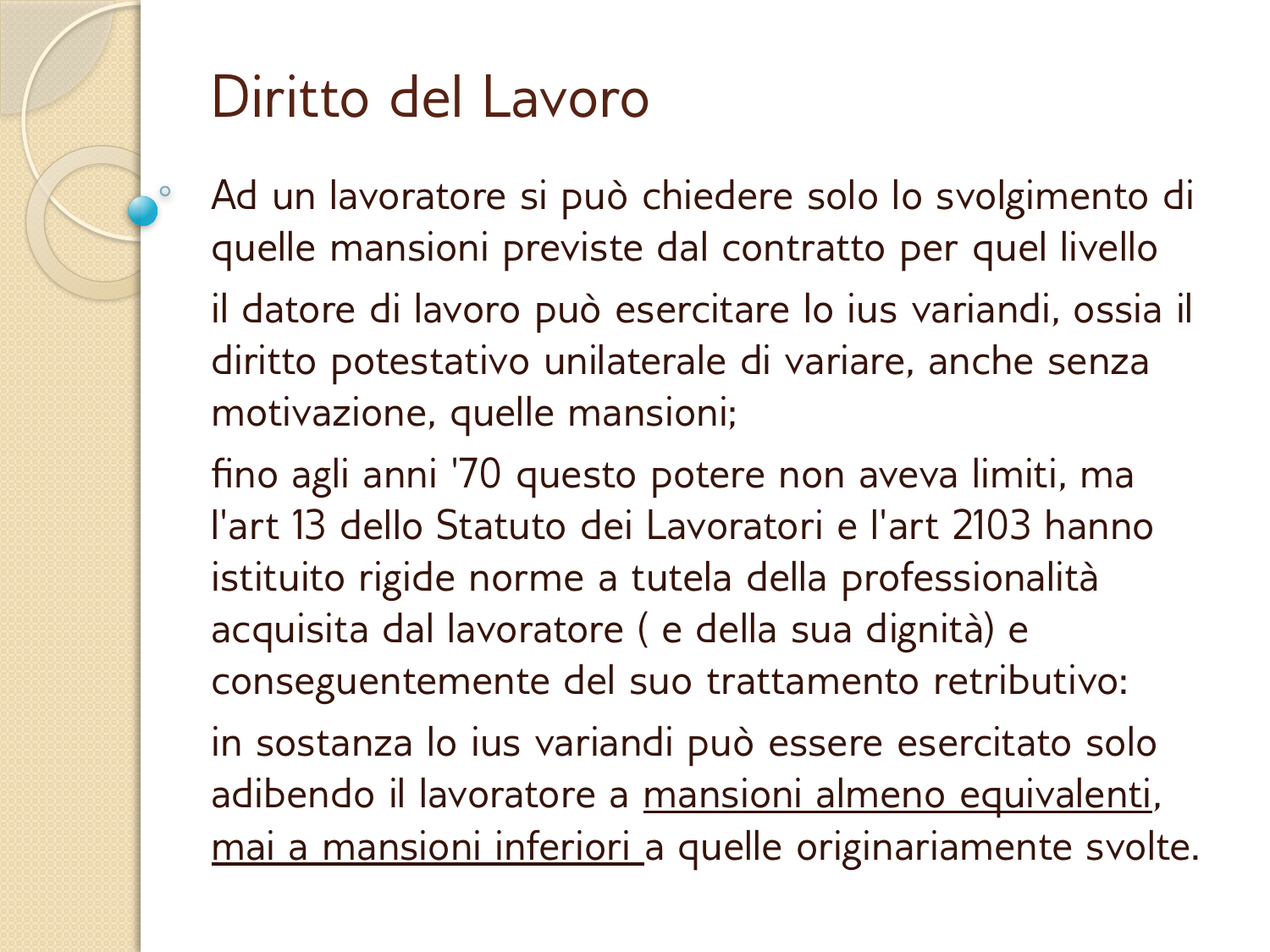

# Diritto del Lavoro
Ad un lavoratore si può chiedere solo lo svolgimento di quelle mansioni previste dal contratto per quel livello
il datore di lavoro può esercitare lo ius variandi, ossia il diritto potestativo unilaterale di variare, anche senza motivazione, quelle mansioni;
fino agli anni '70 questo potere non aveva limiti, ma l'art 13 dello Statuto dei Lavoratori e l'art 2103 hanno istituito rigide norme a tutela della professionalità acquisita dal lavoratore ( e della sua dignità) e conseguentemente del suo trattamento retributivo:
in sostanza lo ius variandi può essere esercitato solo adibendo il lavoratore a mansioni almeno equivalenti, mai a mansioni inferiori a quelle originariamente svolte.